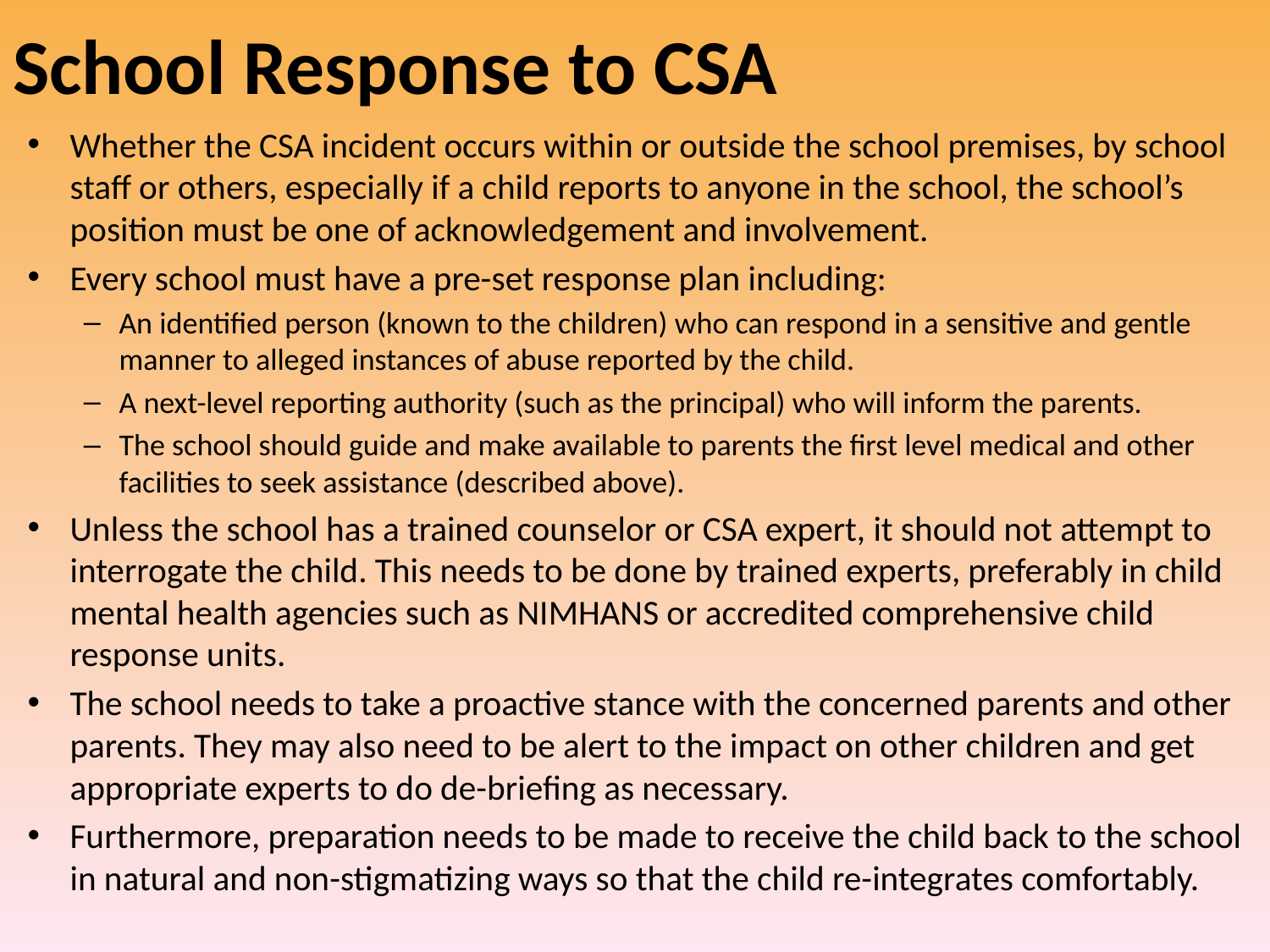

# School Response to CSA
Whether the CSA incident occurs within or outside the school premises, by school staff or others, especially if a child reports to anyone in the school, the school’s position must be one of acknowledgement and involvement.
Every school must have a pre-set response plan including:
An identified person (known to the children) who can respond in a sensitive and gentle manner to alleged instances of abuse reported by the child.
A next-level reporting authority (such as the principal) who will inform the parents.
The school should guide and make available to parents the first level medical and other facilities to seek assistance (described above).
Unless the school has a trained counselor or CSA expert, it should not attempt to interrogate the child. This needs to be done by trained experts, preferably in child mental health agencies such as NIMHANS or accredited comprehensive child response units.
The school needs to take a proactive stance with the concerned parents and other parents. They may also need to be alert to the impact on other children and get appropriate experts to do de-briefing as necessary.
Furthermore, preparation needs to be made to receive the child back to the school in natural and non-stigmatizing ways so that the child re-integrates comfortably.